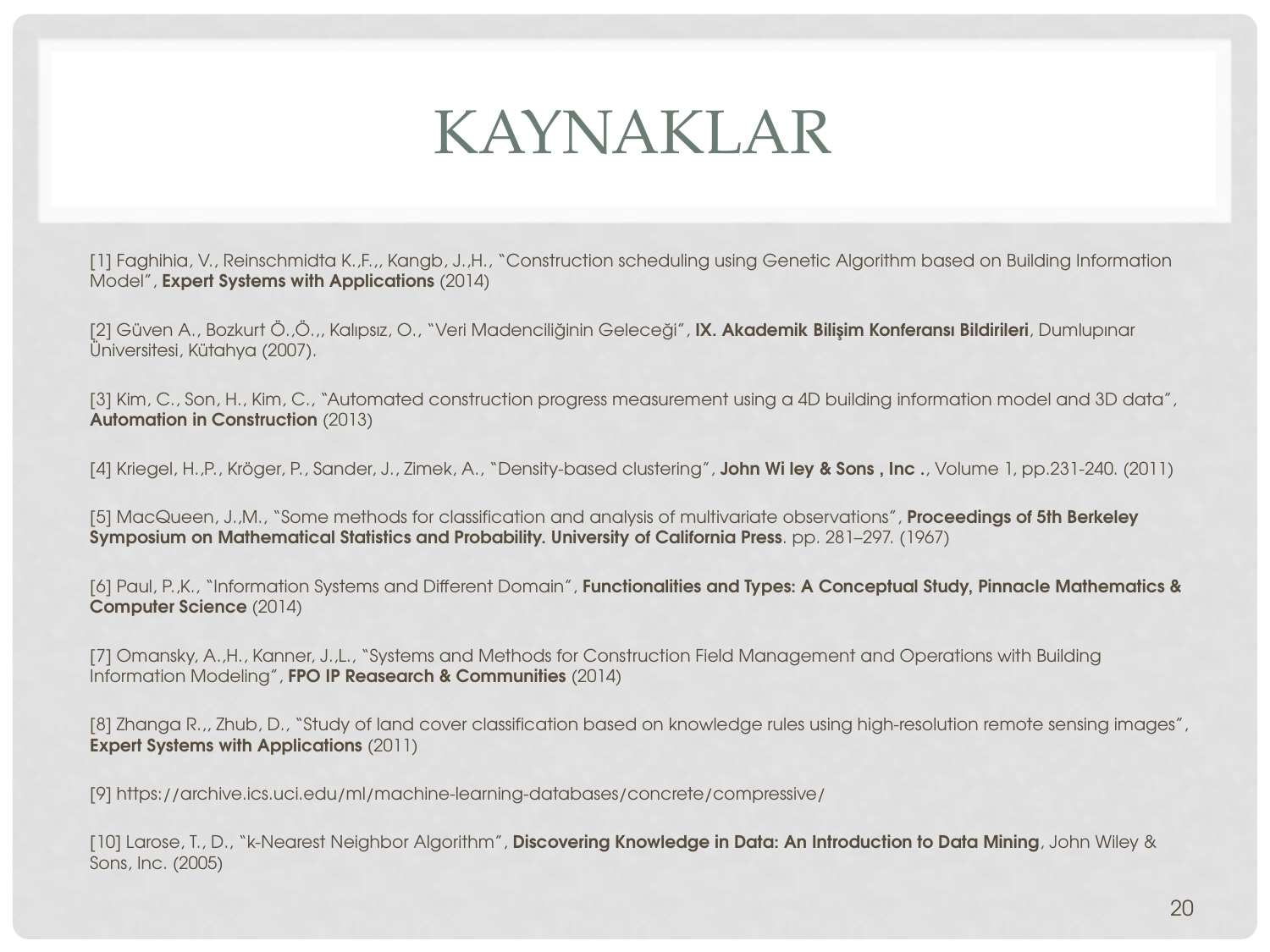

# KAYNAKLAR
[1] Faghihia, V., Reinschmidta K.,F.,, Kangb, J.,H., “Construction scheduling using Genetic Algorithm based on Building Information Model”, Expert Systems with Applications (2014)

[2] Güven A., Bozkurt Ö.,Ö.,, Kalıpsız, O., “Veri Madenciliğinin Geleceği”, IX. Akademik Bilişim Konferansı Bildirileri, Dumlupınar Üniversitesi, Kütahya (2007).

[3] Kim, C., Son, H., Kim, C., “Automated construction progress measurement using a 4D building information model and 3D data”, Automation in Construction (2013)

[4] Kriegel, H.,P., Kröger, P., Sander, J., Zimek, A., “Density-based clustering”, John Wi ley & Sons , Inc ., Volume 1, pp.231-240. (2011)

[5] MacQueen, J.,M., “Some methods for classification and analysis of multivariate observations”, Proceedings of 5th Berkeley Symposium on Mathematical Statistics and Probability. University of California Press. pp. 281–297. (1967)

[6] Paul, P.,K., “Information Systems and Different Domain”, Functionalities and Types: A Conceptual Study, Pinnacle Mathematics & Computer Science (2014)

[7] Omansky, A.,H., Kanner, J.,L., “Systems and Methods for Construction Field Management and Operations with Building Information Modeling”, FPO IP Reasearch & Communities (2014)

[8] Zhanga R.,, Zhub, D., “Study of land cover classification based on knowledge rules using high-resolution remote sensing images”, Expert Systems with Applications (2011)

[9] https://archive.ics.uci.edu/ml/machine-learning-databases/concrete/compressive/

[10] Larose, T., D., “k-Nearest Neighbor Algorithm”, Discovering Knowledge in Data: An Introduction to Data Mining, John Wiley & Sons, Inc. (2005)
20